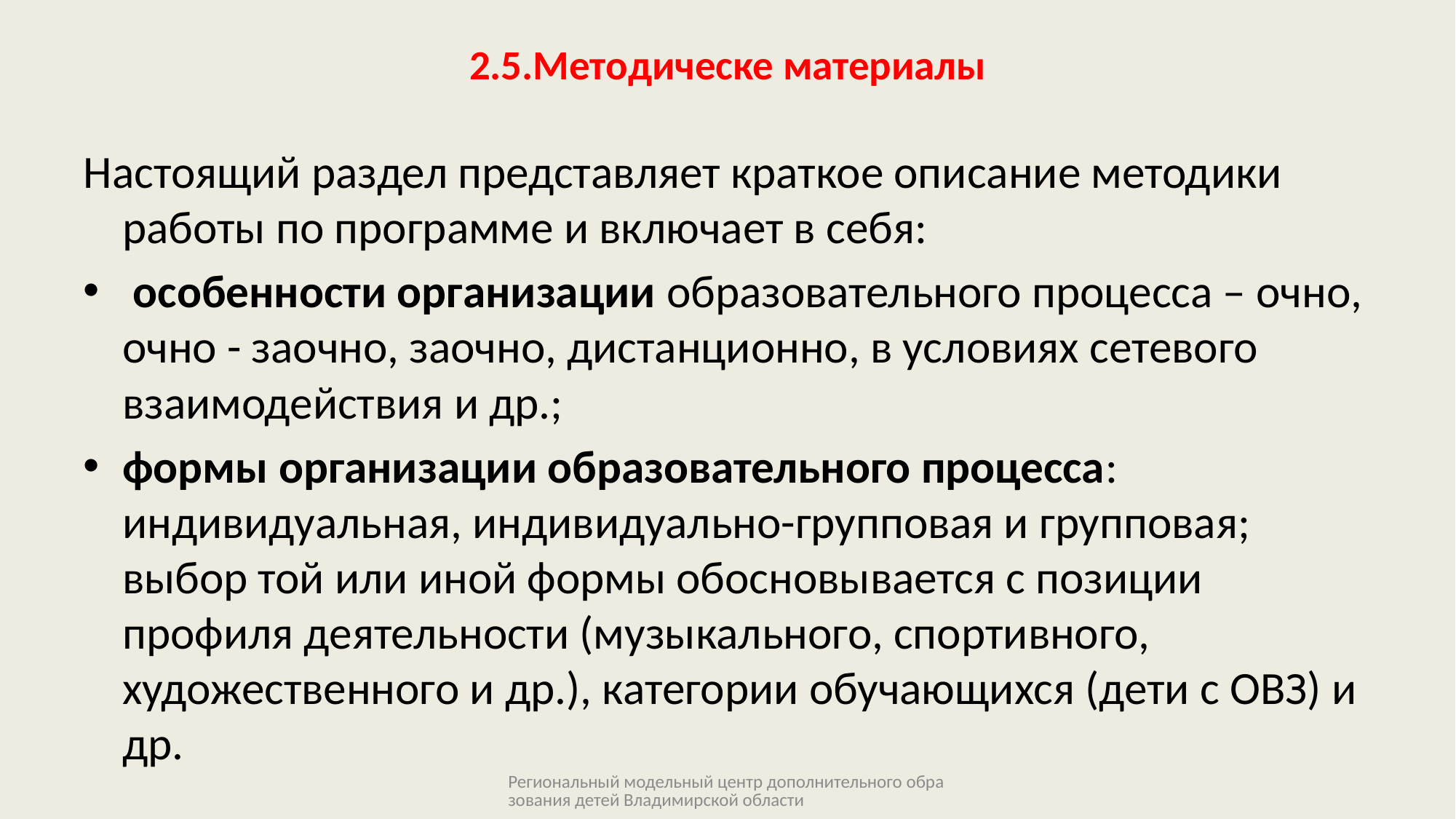

# 2.5.Методическе материалы
Настоящий раздел представляет краткое описание методики работы по программе и включает в себя:
 особенности организации образовательного процесса – очно, очно - заочно, заочно, дистанционно, в условиях сетевого взаимодействия и др.;
формы организации образовательного процесса: индивидуальная, индивидуально-групповая и групповая; выбор той или иной формы обосновывается с позиции профиля деятельности (музыкального, спортивного, художественного и др.), категории обучающихся (дети с ОВЗ) и др.

Региональный модельный центр дополнительного образования детей Владимирской области